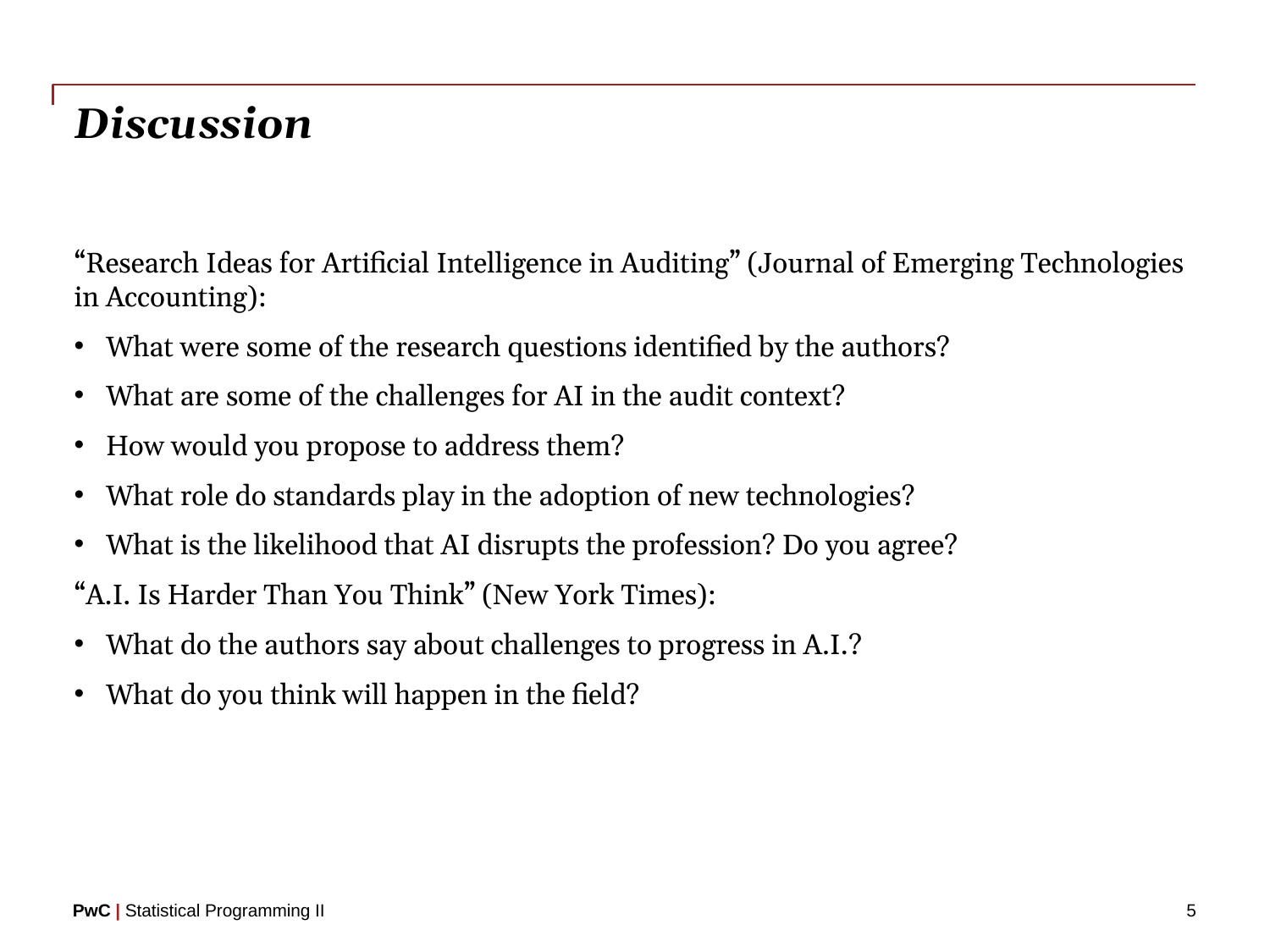

# Discussion
“Research Ideas for Artificial Intelligence in Auditing” (Journal of Emerging Technologies in Accounting):
What were some of the research questions identified by the authors?
What are some of the challenges for AI in the audit context?
How would you propose to address them?
What role do standards play in the adoption of new technologies?
What is the likelihood that AI disrupts the profession? Do you agree?
“A.I. Is Harder Than You Think” (New York Times):
What do the authors say about challenges to progress in A.I.?
What do you think will happen in the field?
5